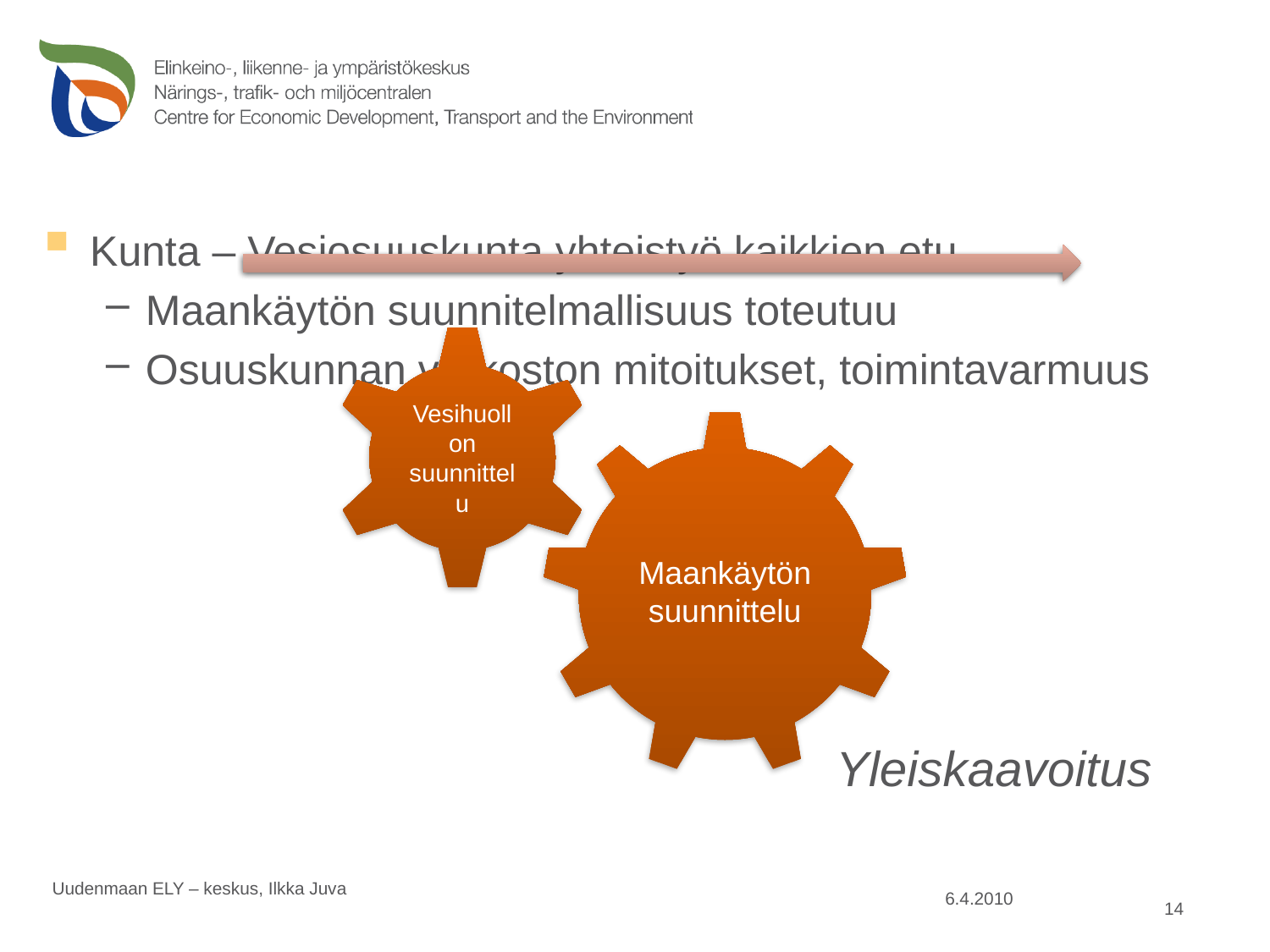

Kunta – Vesiosuuskunta yhteistyö kaikkien etu
Maankäytön suunnitelmallisuus toteutuu
Osuuskunnan verkoston mitoitukset, toimintavarmuus

Maankäytön suunnittelu
Vesihuollon suunnittelu
Yleiskaavoitus

Uudenmaan ELY – keskus, Ilkka Juva
6.4.2010
14